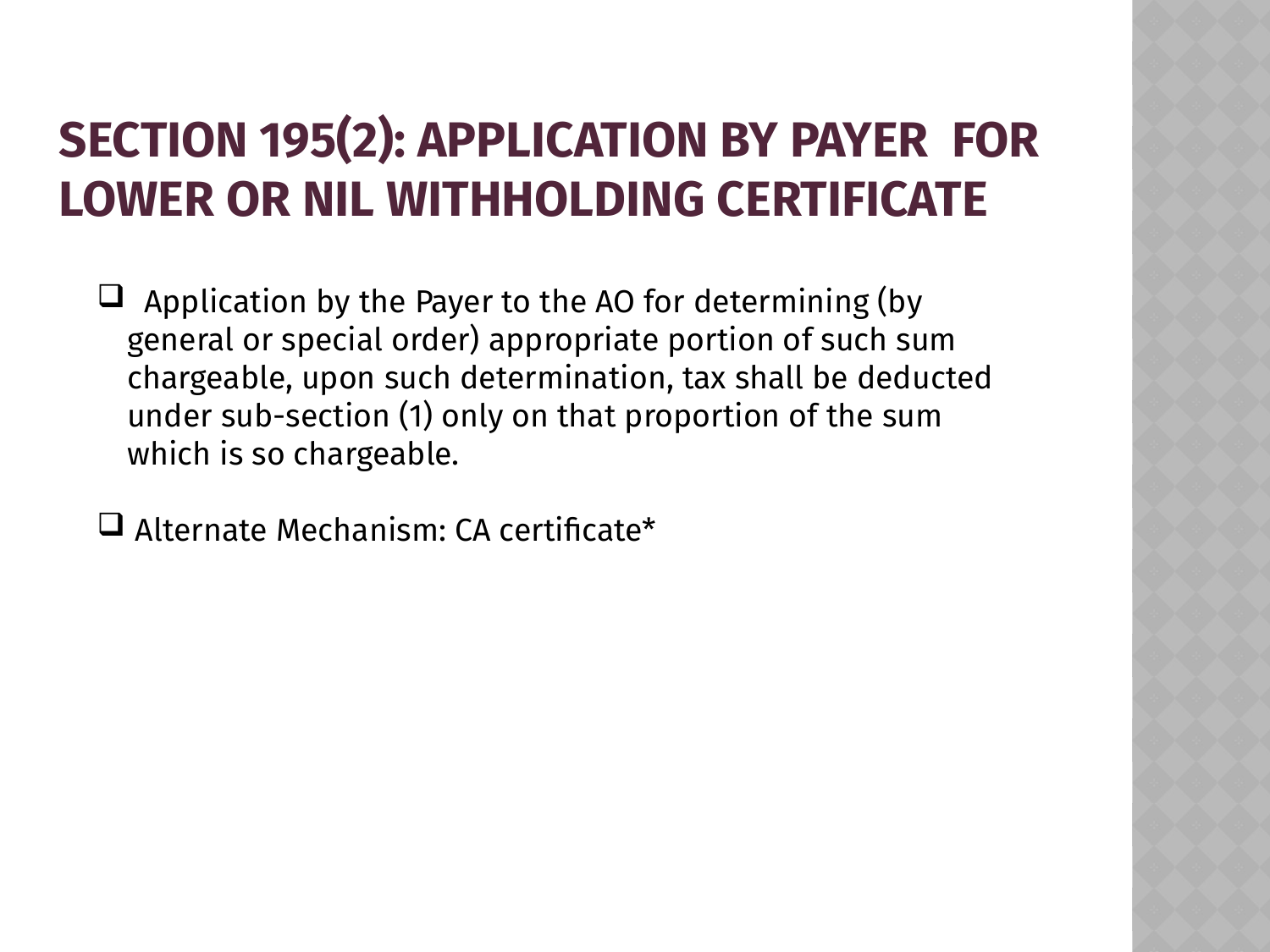

# Section 195(2): Application by Payer  for lower or nil withholding certificate

  Application by the Payer to the AO for determining (by general or special order) appropriate portion of such sum chargeable, upon such determination, tax shall be deducted under sub-section (1) only on that proportion of the sum which is so chargeable.

 Alternate Mechanism: CA certificate*